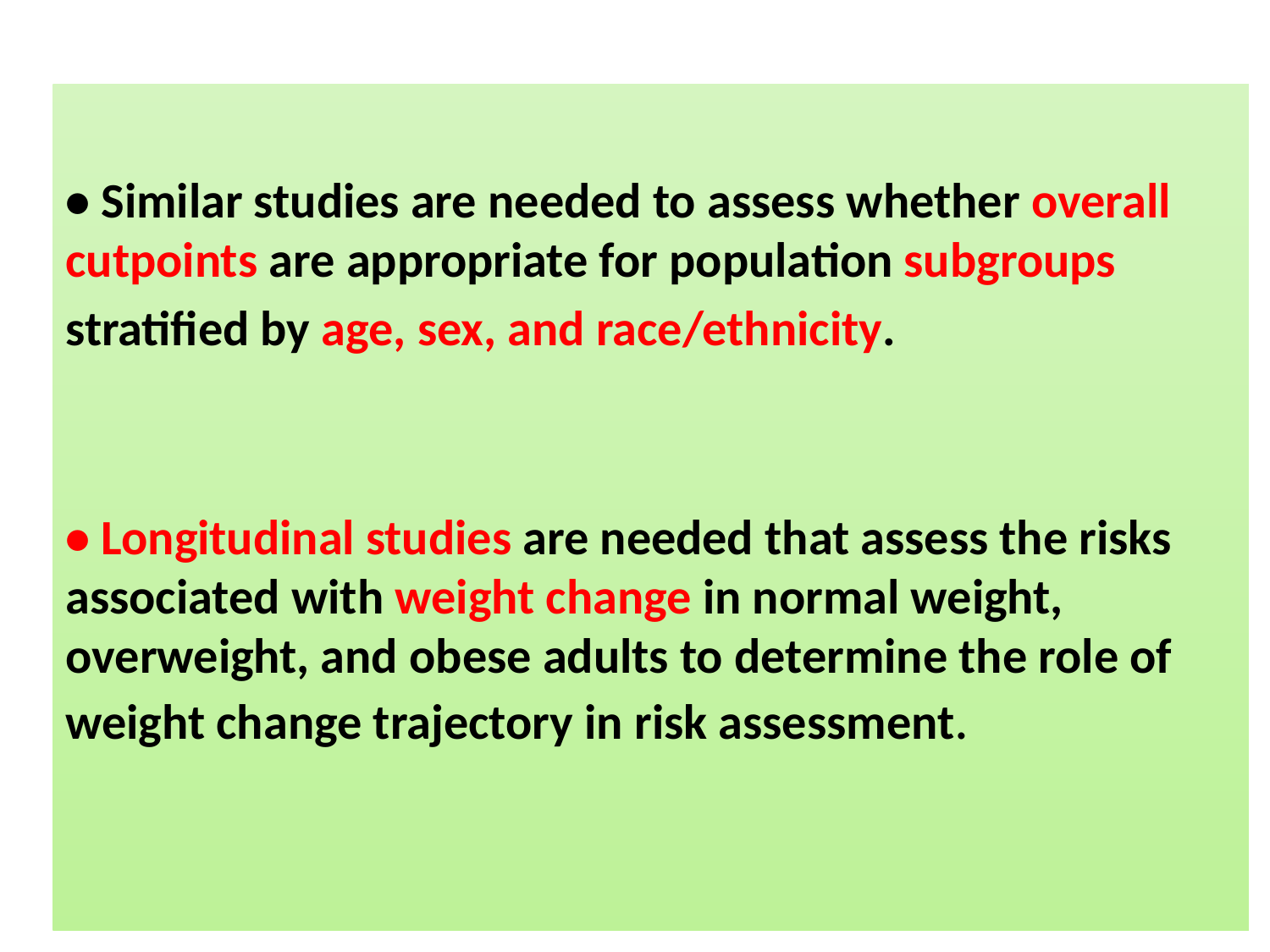

#

• Similar studies are needed to assess whether overall cutpoints are appropriate for population subgroups
stratified by age, sex, and race/ethnicity.

• Longitudinal studies are needed that assess the risks associated with weight change in normal weight, overweight, and obese adults to determine the role of weight change trajectory in risk assessment.